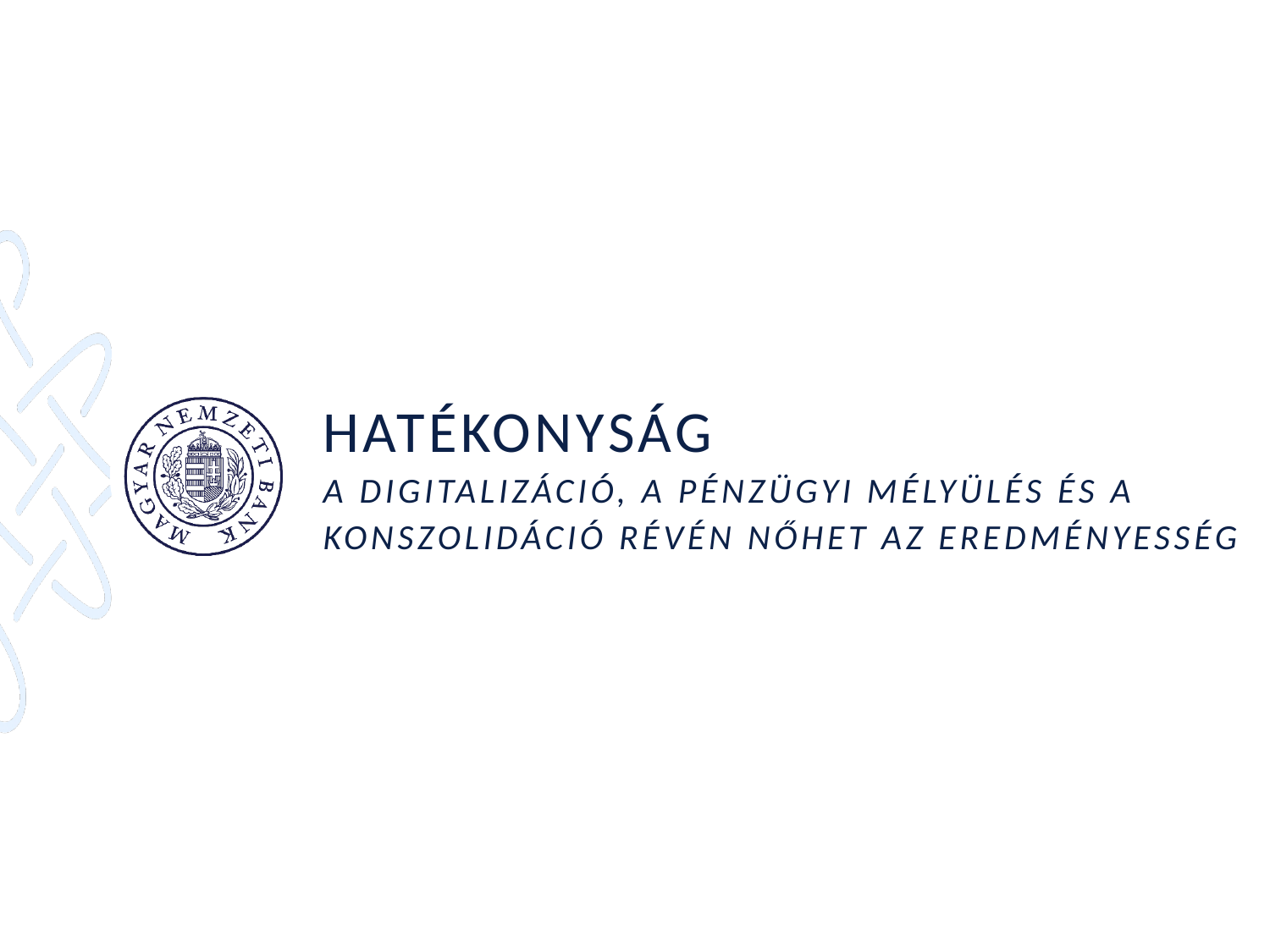

# Hatékonyság A digitalizáció, a pénzügyi mélyülés és a konszolidáció révén nőhet az eredményesség